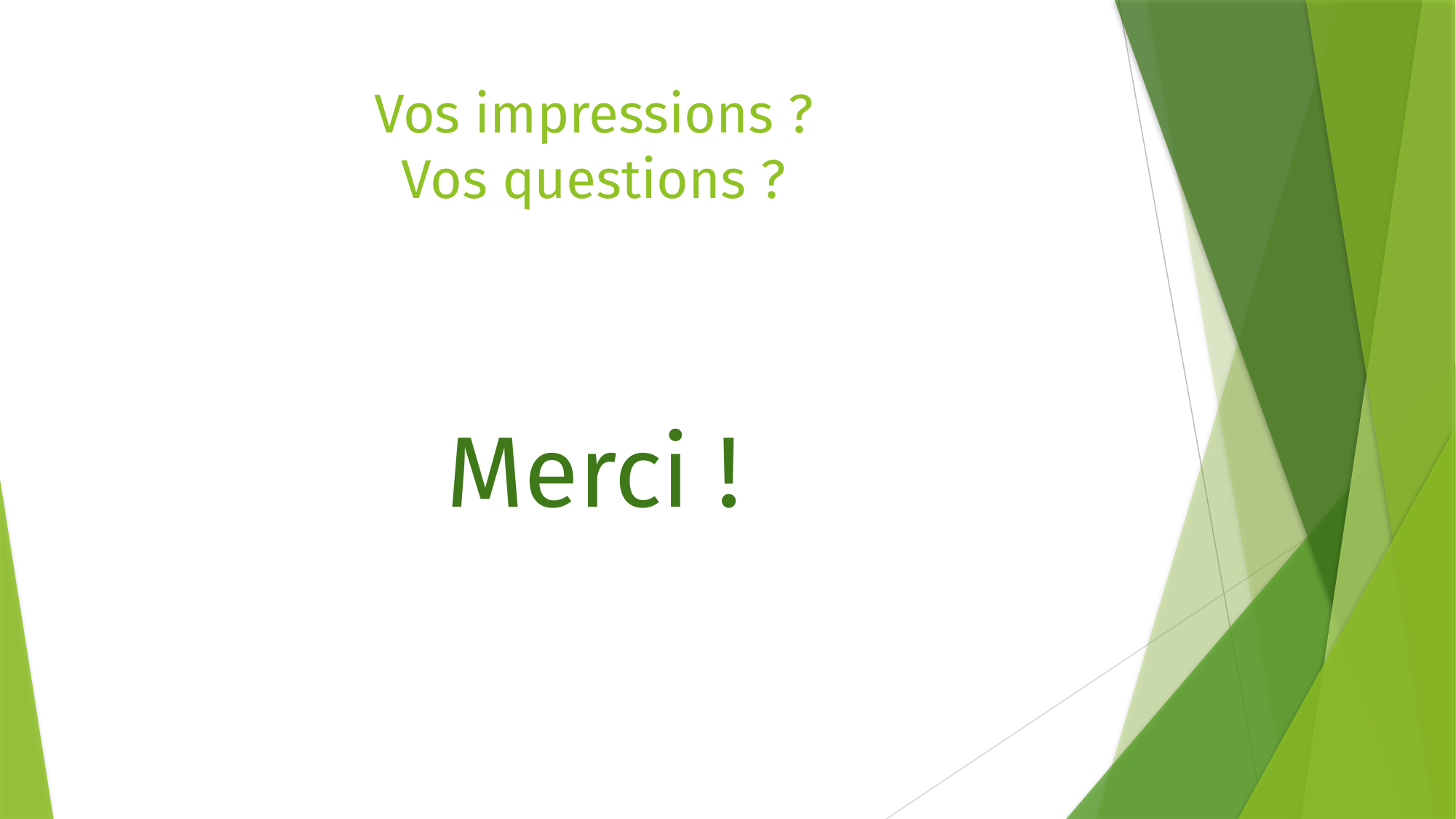

# Vos impressions ? Vos questions ?

Merci !